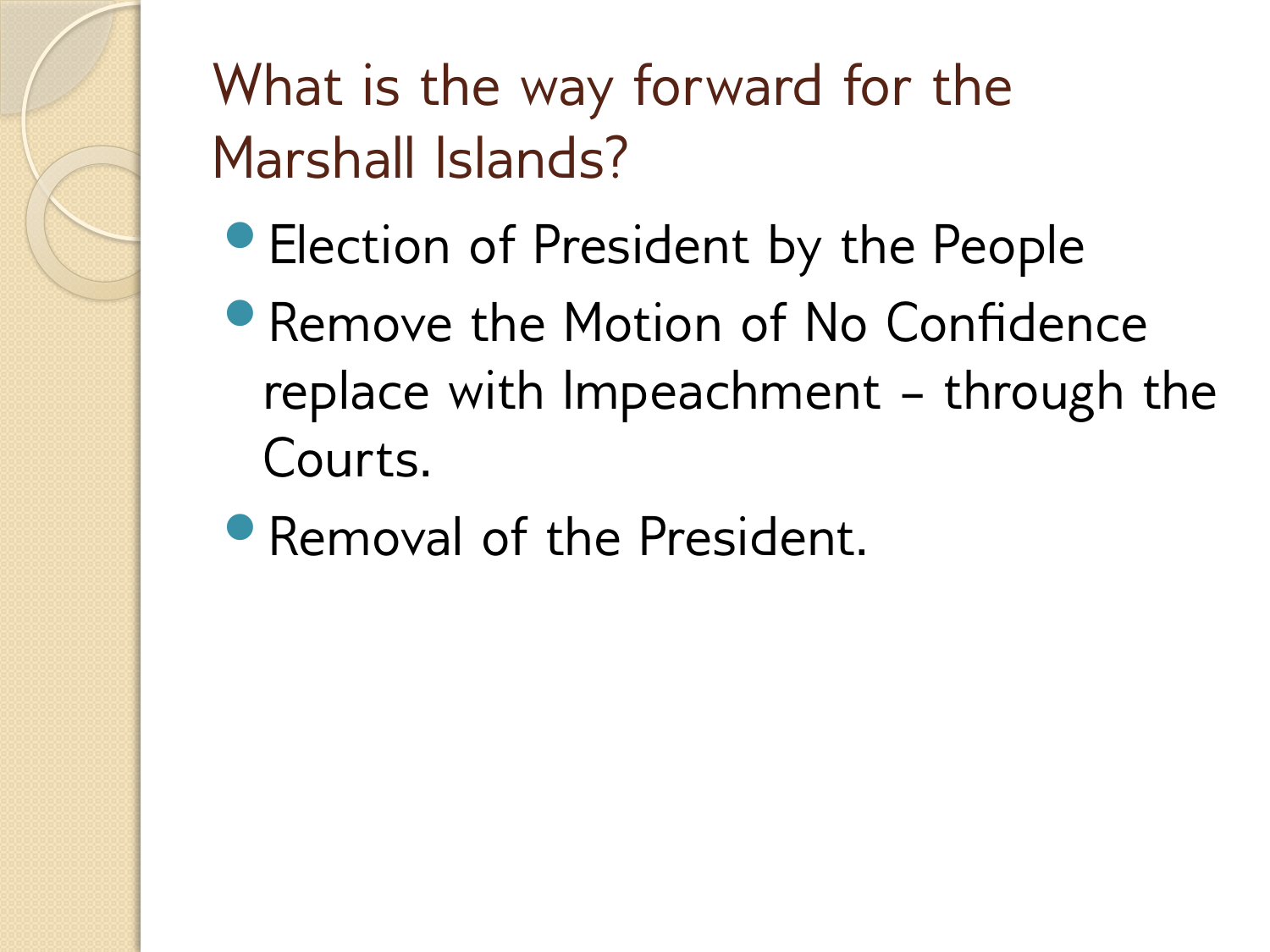

# What is the way forward for the Marshall Islands?
Election of President by the People
Remove the Motion of No Confidence replace with Impeachment – through the Courts.
Removal of the President.